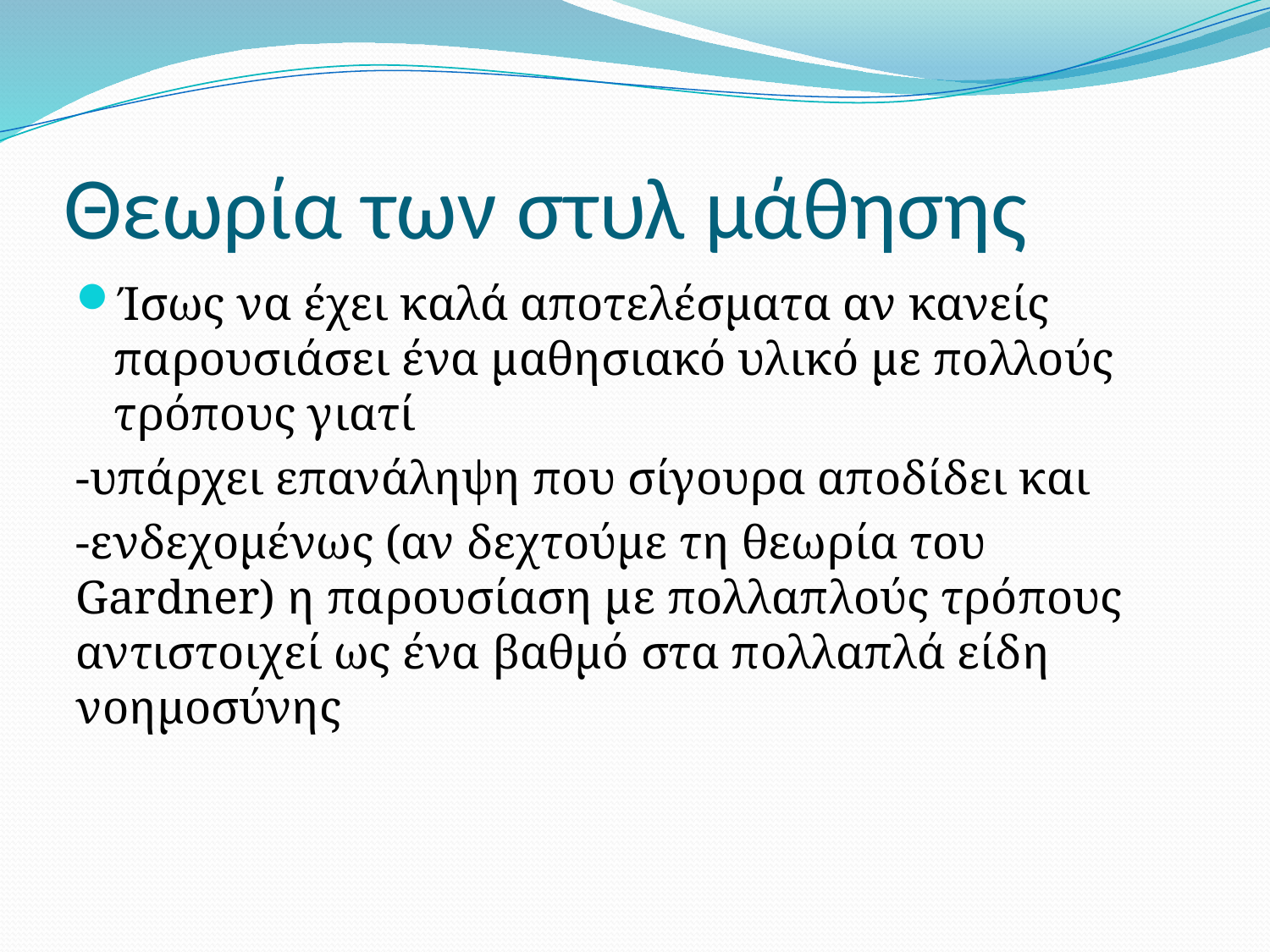

# Θεωρία των στυλ μάθησης
Ίσως να έχει καλά αποτελέσματα αν κανείς παρουσιάσει ένα μαθησιακό υλικό με πολλούς τρόπους γιατί
-υπάρχει επανάληψη που σίγουρα αποδίδει και
-ενδεχομένως (αν δεχτούμε τη θεωρία του Gardner) η παρουσίαση με πολλαπλούς τρόπους αντιστοιχεί ως ένα βαθμό στα πολλαπλά είδη νοημοσύνης